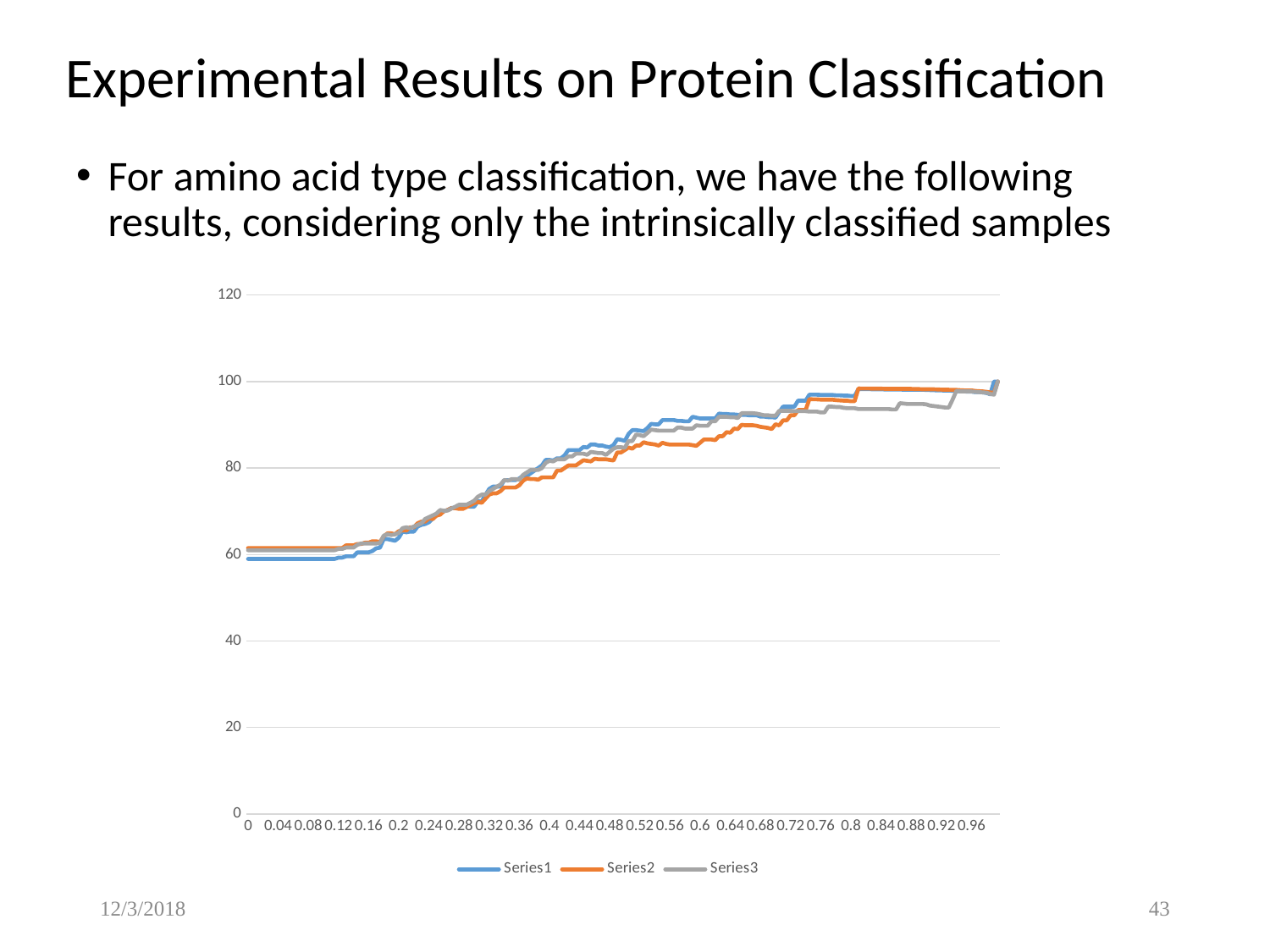

# Experimental Results on Protein Classification
For amino acid type classification, we have the following results, considering only the intrinsically classified samples

### Chart

| Category |  |  |  |
|---|---|---|---|
| 0 | 59.0 | 61.5 | 61.0 |
| 5.0000000000000001E-3 | 59.0 | 61.5 | 61.0 |
| 0.01 | 59.0 | 61.5 | 61.0 |
| 1.4999999999999999E-2 | 59.0 | 61.5 | 61.0 |
| 0.02 | 59.0 | 61.5 | 61.0 |
| 2.5000000000000001E-2 | 59.0 | 61.5 | 61.0 |
| 0.03 | 59.0 | 61.5 | 61.0 |
| 3.5000000000000003E-2 | 59.0 | 61.5 | 61.0 |
| 0.04 | 59.0 | 61.5 | 61.0 |
| 4.4999999999999998E-2 | 59.0 | 61.5 | 61.0 |
| 0.05 | 59.0 | 61.5 | 61.0 |
| 5.5E-2 | 59.0 | 61.5 | 61.0 |
| 0.06 | 59.0 | 61.5 | 61.0 |
| 6.5000000000000002E-2 | 59.0 | 61.5 | 61.0 |
| 7.0000000000000007E-2 | 59.0 | 61.5 | 61.0 |
| 7.4999999999999997E-2 | 59.0 | 61.5 | 61.0 |
| 0.08 | 59.0 | 61.5 | 61.0 |
| 8.5000000000000006E-2 | 59.0 | 61.5 | 61.0 |
| 0.09 | 59.0 | 61.5 | 61.0 |
| 9.5000000000000001E-2 | 59.0 | 61.5 | 61.0 |
| 0.1 | 59.0 | 61.5 | 61.0 |
| 0.105 | 59.0 | 61.5 | 61.0 |
| 0.11 | 59.0 | 61.5 | 61.0 |
| 0.115 | 59.0 | 61.5 | 61.0 |
| 0.12 | 59.2964821 | 61.5 | 61.3065338 |
| 0.125 | 59.2964821 | 61.5 | 61.3065338 |
| 0.13 | 59.5959587 | 62.121212 | 61.6161613 |
| 0.13500000000000001 | 59.5959587 | 62.121212 | 61.6161613 |
| 0.14000000000000001 | 59.5959587 | 62.121212 | 61.6161613 |
| 0.14499999999999999 | 60.5128212 | 62.4365463 | 62.2448997 |
| 0.15 | 60.5128212 | 62.4365463 | 62.5641022 |
| 0.155 | 60.5128212 | 62.7551003 | 62.5641022 |
| 0.16 | 60.5128212 | 62.7551003 | 62.5641022 |
| 0.16500000000000001 | 60.8247414 | 63.0769234 | 62.5641022 |
| 0.17 | 61.4583321 | 63.0769234 | 62.5641022 |
| 0.17499999999999999 | 61.578949 | 62.8865967 | 62.6943016 |
| 0.18 | 63.586956 | 64.2105255 | 64.361702 |
| 0.185 | 63.586956 | 64.8936157 | 64.7058792 |
| 0.19 | 63.3879776 | 64.8936157 | 64.5161285 |
| 0.19500000000000001 | 63.1868134 | 64.7058792 | 64.673912 |
| 0.2 | 63.8888893 | 65.4054031 | 65.0273209 |
| 0.20499999999999999 | 65.3409119 | 65.5737686 | 66.1111145 |
| 0.21 | 65.1428604 | 65.5737686 | 66.2921371 |
| 0.215 | 65.3179169 | 66.2983398 | 66.1016922 |
| 0.22 | 65.3179169 | 66.2983398 | 66.477272 |
| 0.22500000000000001 | 66.4705887 | 67.231636 | 66.8571396 |
| 0.23 | 66.8639069 | 67.6136398 | 67.2413788 |
| 0.23499999999999999 | 67.0658646 | 67.6136398 | 68.2352905 |
| 0.24 | 67.4698792 | 68.3908081 | 68.6390533 |
| 0.245 | 68.2926865 | 68.2080917 | 69.0476227 |
| 0.25 | 69.1358032 | 69.0058517 | 69.4610748 |
| 0.255 | 69.5652161 | 69.2307663 | 70.3030319 |
| 0.26 | 70.0 | 70.0598831 | 70.1219482 |
| 0.26500000000000001 | 70.3225784 | 70.3030319 | 70.1863327 |
| 0.27 | 70.7792206 | 70.7317047 | 70.625 |
| 0.27500000000000002 | 70.7792206 | 70.7317047 | 71.0691833 |
| 0.28000000000000003 | 70.7792206 | 70.5521469 | 71.5189896 |
| 0.28499999999999998 | 70.7792206 | 70.5521469 | 71.5189896 |
| 0.28999999999999998 | 71.2418289 | 70.9876556 | 71.5189896 |
| 0.29499999999999998 | 71.0526352 | 71.42857359999999 | 71.9745255 |
| 0.3 | 71.0526352 | 71.875 | 72.4358978 |
| 0.30499999999999999 | 72.2972946 | 72.1519012 | 73.3766251 |
| 0.31 | 72.2972946 | 71.9745255 | 73.8562088 |
| 0.315 | 73.7931061 | 72.9032288 | 73.8562088 |
| 0.32 | 75.1773071 | 73.8562088 | 74.6666641 |
| 0.32500000000000001 | 75.7142868 | 74.1721878 | 75.1677856 |
| 0.33 | 75.7142868 | 74.1721878 | 75.6756744 |
| 0.33500000000000002 | 75.7142868 | 74.6666641 | 76.1904755 |
| 0.34 | 77.2058792 | 75.5102005 | 77.2413788 |
| 0.34499999999999997 | 77.2058792 | 75.5102005 | 77.0833359 |
| 0.35 | 77.2058792 | 75.5102005 | 77.4647903 |
| 0.35499999999999998 | 77.2058792 | 75.5102005 | 77.4647903 |
| 0.36 | 77.6119385 | 76.0273972 | 77.3049622 |
| 0.36499999999999999 | 78.195488 | 77.0833359 | 78.4172668 |
| 0.37 | 78.195488 | 77.6223755 | 78.9855042 |
| 0.375 | 78.7878799 | 77.4647903 | 79.5620422 |
| 0.38 | 79.3893127 | 77.4647903 | 79.5620422 |
| 0.38500000000000001 | 80.0 | 77.3049622 | 79.5620422 |
| 0.39 | 80.6201553 | 77.8571396 | 80.0 |
| 0.39500000000000002 | 81.8897629 | 77.8571396 | 81.2030106 |
| 0.4 | 81.8897629 | 77.8571396 | 81.67939 |
| 0.40500000000000003 | 81.7460327 | 77.8571396 | 81.5384598 |
| 0.41 | 82.2580643 | 79.4117661 | 82.03125 |
| 0.41499999999999998 | 82.2580643 | 79.4117661 | 82.03125 |
| 0.42 | 82.9268265 | 80.0 | 82.03125 |
| 0.42499999999999999 | 84.1666641 | 80.5970154 | 82.6771622 |
| 0.43 | 84.1666641 | 80.5970154 | 82.6771622 |
| 0.435 | 84.1666641 | 80.5970154 | 83.3333359 |
| 0.44 | 84.1666641 | 81.2030106 | 83.3333359 |
| 0.44500000000000001 | 84.8739471 | 81.8181839 | 83.3333359 |
| 0.45 | 84.7457657 | 81.67939 | 83.0645142 |
| 0.45500000000000002 | 85.4700851 | 81.5384598 | 83.7398376 |
| 0.46 | 85.4700851 | 82.1705399 | 83.6065598 |
| 0.46500000000000002 | 85.217392 | 82.03125 | 83.471077 |
| 0.47 | 85.217392 | 82.03125 | 83.471077 |
| 0.47499999999999998 | 84.9557495 | 82.03125 | 83.0508499 |
| 0.48 | 84.82142640000001 | 81.8897629 | 83.7606812 |
| 0.48499999999999999 | 85.3210983 | 81.7460327 | 84.4827576 |
| 0.49 | 86.6666641 | 83.6065598 | 84.82142640000001 |
| 0.495 | 86.5384598 | 83.6065598 | 84.82142640000001 |
| 0.5 | 86.2745132 | 84.1666641 | 84.6846848 |
| 0.505 | 87.8787842 | 84.7457657 | 86.238533 |
| 0.51 | 88.7755127 | 84.4827576 | 86.238533 |
| 0.51500000000000001 | 88.7755127 | 85.217392 | 87.7358475 |
| 0.52 | 88.65979 | 85.217392 | 87.6190491 |
| 0.52500000000000002 | 88.5416641 | 85.9649124 | 87.3786392 |
| 0.53 | 89.2473145 | 85.7142868 | 88.1188126 |
| 0.53500000000000003 | 90.217392 | 85.5855865 | 88.8888855 |
| 0.54 | 90.1098938 | 85.4545441 | 88.7755127 |
| 0.54500000000000004 | 90.1098938 | 85.1851883 | 88.65979 |
| 0.55000000000000004 | 91.1111145 | 85.8490601 | 88.65979 |
| 0.55500000000000005 | 91.1111145 | 85.5769196 | 88.65979 |
| 0.56000000000000005 | 91.1111145 | 85.4368896 | 88.65979 |
| 0.56499999999999995 | 91.1111145 | 85.4368896 | 88.65979 |
| 0.56999999999999995 | 90.9090881 | 85.4368896 | 89.361702 |
| 0.57499999999999996 | 90.9090881 | 85.4368896 | 89.361702 |
| 0.57999999999999996 | 90.8045959 | 85.4368896 | 89.1304321 |
| 0.58499999999999996 | 90.8045959 | 85.4368896 | 89.1304321 |
| 0.59 | 91.860466 | 85.2941208 | 89.1304321 |
| 0.59499999999999997 | 91.6666641 | 85.1485138 | 89.8876419 |
| 0.6 | 91.4634171 | 85.8585892 | 89.772728 |
| 0.60499999999999998 | 91.4634171 | 86.5979385 | 89.772728 |
| 0.61 | 91.4634171 | 86.5979385 | 89.772728 |
| 0.61499999999999999 | 91.4634171 | 86.5979385 | 90.8045959 |
| 0.62 | 91.4634171 | 86.4583359 | 90.8045959 |
| 0.625 | 92.5925903 | 87.3684235 | 91.860466 |
| 0.63 | 92.5 | 87.3684235 | 91.860466 |
| 0.63500000000000001 | 92.5 | 88.2978745 | 91.860466 |
| 0.64 | 92.4050598 | 88.1720428 | 91.7647095 |
| 0.64500000000000002 | 92.4050598 | 89.1304321 | 91.7647095 |
| 0.65 | 92.3076935 | 89.0109863 | 91.5662613 |
| 0.65500000000000003 | 92.3076935 | 90.0 | 92.68293 |
| 0.66 | 92.3076935 | 89.8876419 | 92.68293 |
| 0.66500000000000004 | 92.2077942 | 89.8876419 | 92.68293 |
| 0.67 | 92.2077942 | 89.8876419 | 92.68293 |
| 0.67500000000000004 | 92.2077942 | 89.772728 | 92.5925903 |
| 0.68 | 91.8918915 | 89.5348816 | 92.4050598 |
| 0.68500000000000005 | 91.8918915 | 89.4117661 | 92.2077942 |
| 0.69 | 91.7808228 | 89.2857132 | 92.2077942 |
| 0.69499999999999995 | 91.7808228 | 89.0243912 | 92.1052628 |
| 0.7 | 91.6666641 | 90.1234589 | 92.1052628 |
| 0.70499999999999996 | 92.9577484 | 89.8734207 | 93.2432404 |
| 0.71 | 94.2028961 | 91.0256424 | 93.2432404 |
| 0.71499999999999997 | 94.2028961 | 91.0256424 | 93.2432404 |
| 0.72 | 94.2028961 | 92.2077942 | 93.2432404 |
| 0.72499999999999998 | 94.2028961 | 92.2077942 | 93.1506882 |
| 0.73 | 95.5882339 | 93.421051 | 93.1506882 |
| 0.73499999999999999 | 95.5882339 | 93.421051 | 93.1506882 |
| 0.74 | 95.5882339 | 93.421051 | 93.1506882 |
| 0.745 | 96.969696 | 95.9459457 | 93.0555573 |
| 0.75 | 96.969696 | 95.8904114 | 93.0555573 |
| 0.755 | 96.969696 | 95.8904114 | 93.0555573 |
| 0.76 | 96.9230804 | 95.8333359 | 92.8571396 |
| 0.76500000000000001 | 96.9230804 | 95.8333359 | 92.8571396 |
| 0.77 | 96.9230804 | 95.8333359 | 94.2028961 |
| 0.77500000000000002 | 96.9230804 | 95.8333359 | 94.2028961 |
| 0.78 | 96.8253937 | 95.7142868 | 94.1176453 |
| 0.78500000000000003 | 96.8253937 | 95.6521759 | 94.1176453 |
| 0.79 | 96.7741928 | 95.5882339 | 93.9393921 |
| 0.79500000000000004 | 96.7741928 | 95.5882339 | 93.8461533 |
| 0.8 | 96.6666641 | 95.4545441 | 93.8461533 |
| 0.80500000000000005 | 96.6666641 | 95.4545441 | 93.8461533 |
| 0.81 | 98.2456131 | 98.4126968 | 93.650795 |
| 0.81499999999999995 | 98.2456131 | 98.3871002 | 93.650795 |
| 0.82 | 98.2456131 | 98.3871002 | 93.650795 |
| 0.82499999999999996 | 98.2456131 | 98.3871002 | 93.650795 |
| 0.83 | 98.2142868 | 98.3606567 | 93.650795 |
| 0.83499999999999996 | 98.2142868 | 98.3606567 | 93.650795 |
| 0.84 | 98.2142868 | 98.3606567 | 93.650795 |
| 0.84499999999999997 | 98.1818161 | 98.3333359 | 93.650795 |
| 0.85 | 98.1818161 | 98.3333359 | 93.650795 |
| 0.85499999999999998 | 98.1818161 | 98.3333359 | 93.5483856 |
| 0.86 | 98.1818161 | 98.3333359 | 93.5483856 |
| 0.86499999999999999 | 98.1818161 | 98.3333359 | 95.0 |
| 0.87 | 98.113205 | 98.3050842 | 94.9152527 |
| 0.875 | 98.113205 | 98.3050842 | 94.8275833 |
| 0.88 | 98.113205 | 98.3050842 | 94.8275833 |
| 0.88500000000000001 | 98.113205 | 98.2758636 | 94.8275833 |
| 0.89 | 98.113205 | 98.2758636 | 94.8275833 |
| 0.89500000000000002 | 98.113205 | 98.2142868 | 94.8275833 |
| 0.9 | 98.0769196 | 98.2142868 | 94.7368393 |
| 0.90500000000000003 | 98.0392151 | 98.2142868 | 94.4444427 |
| 0.91 | 98.0 | 98.2142868 | 94.3396225 |
| 0.91500000000000004 | 97.9591827 | 98.1818161 | 94.2307663 |
| 0.92 | 97.9591827 | 98.1481476 | 94.1176453 |
| 0.92500000000000004 | 97.9166641 | 98.113205 | 94.0 |
| 0.93 | 97.9166641 | 98.113205 | 94.0 |
| 0.93500000000000005 | 97.8723373 | 98.0769196 | 95.8333359 |
| 0.94 | 97.826088 | 98.0769196 | 97.826088 |
| 0.94499999999999995 | 97.727272 | 98.0 | 97.727272 |
| 0.95 | 97.727272 | 97.9591827 | 97.727272 |
| 0.95499999999999996 | 97.6744156 | 97.9591827 | 97.727272 |
| 0.96 | 97.6744156 | 97.9591827 | 97.727272 |
| 0.96499999999999997 | 97.5609741 | 97.826088 | 97.6190491 |
| 0.97 | 97.5609741 | 97.7777786 | 97.5609741 |
| 0.97499999999999998 | 97.5 | 97.727272 | 97.5 |
| 0.98 | 97.3684235 | 97.6190491 | 97.4358978 |
| 0.98499999999999999 | 97.0588226 | 97.5 | 97.1428604 |
| 0.99 | 100.0 | 97.3684235 | 96.969696 |
| 0.995 | 100.0 | 100.0 | 100.0 |
12/3/2018

43